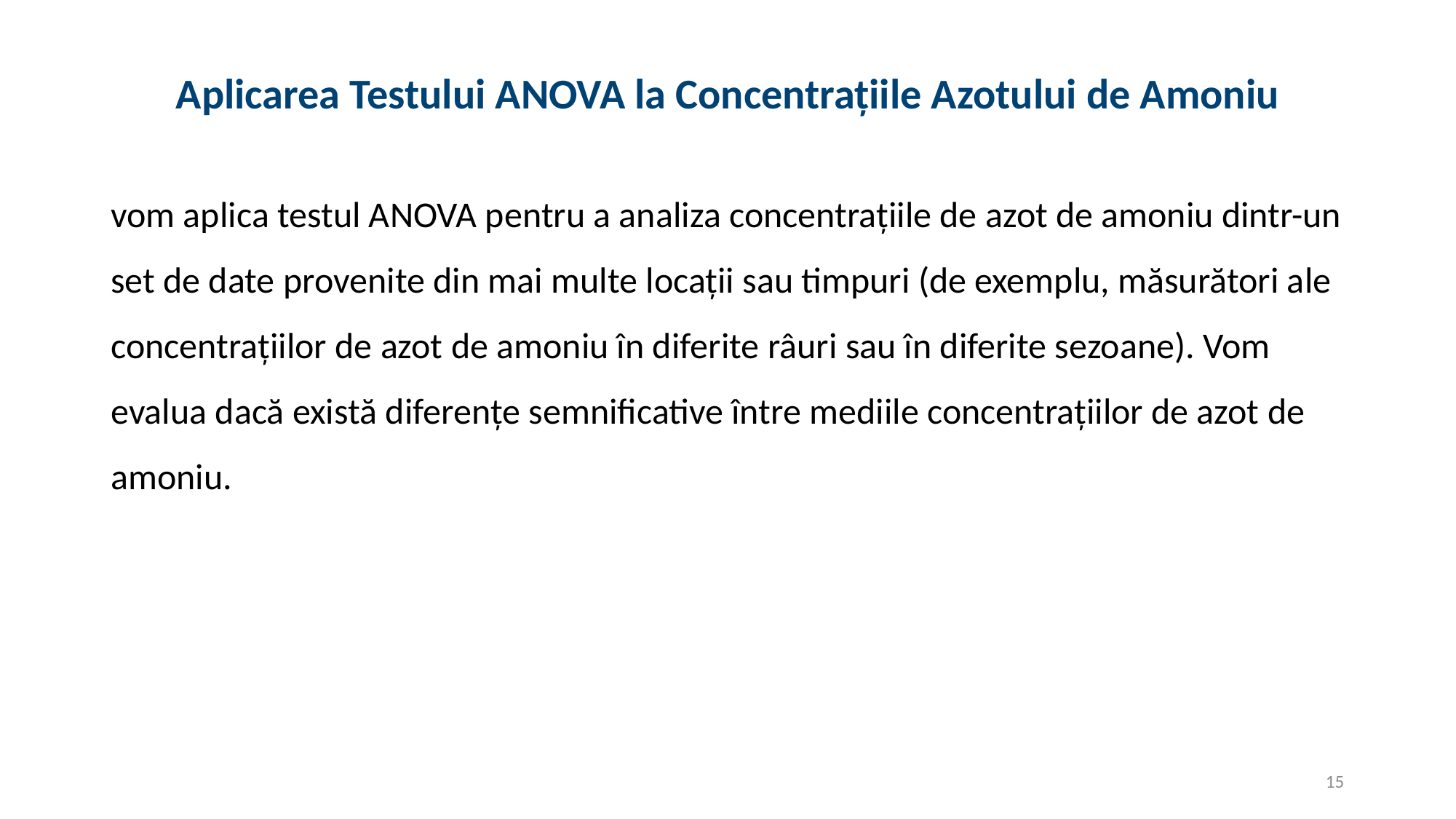

# Aplicarea Testului ANOVA la Concentrațiile Azotului de Amoniu
vom aplica testul ANOVA pentru a analiza concentrațiile de azot de amoniu dintr-un set de date provenite din mai multe locații sau timpuri (de exemplu, măsurători ale concentrațiilor de azot de amoniu în diferite râuri sau în diferite sezoane). Vom evalua dacă există diferențe semnificative între mediile concentrațiilor de azot de amoniu.
15